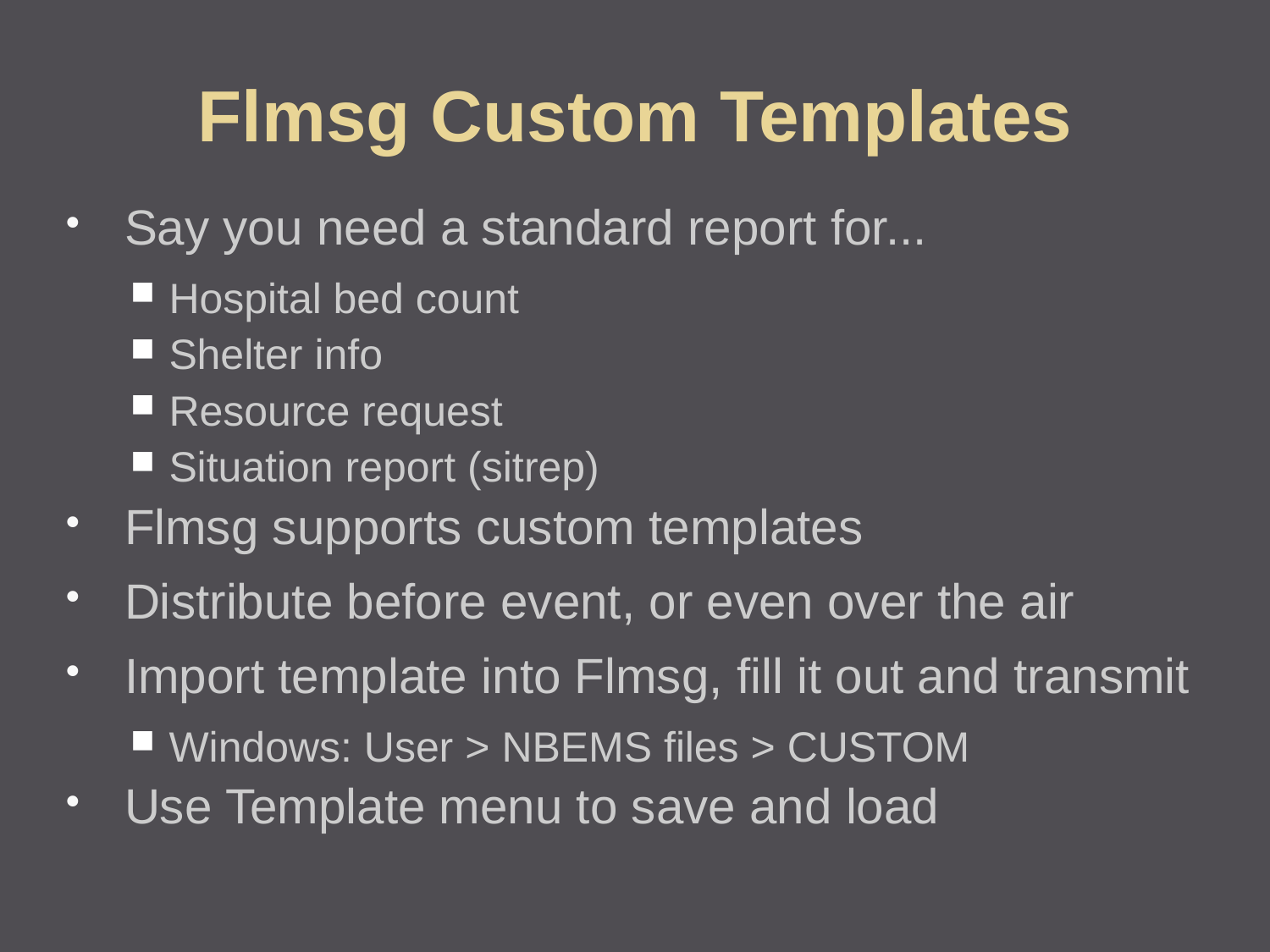

Flmsg Custom Templates
Say you need a standard report for...
Hospital bed count
Shelter info
Resource request
Situation report (sitrep)
Flmsg supports custom templates
Distribute before event, or even over the air
Import template into Flmsg, fill it out and transmit
Windows: User > NBEMS files > CUSTOM
Use Template menu to save and load